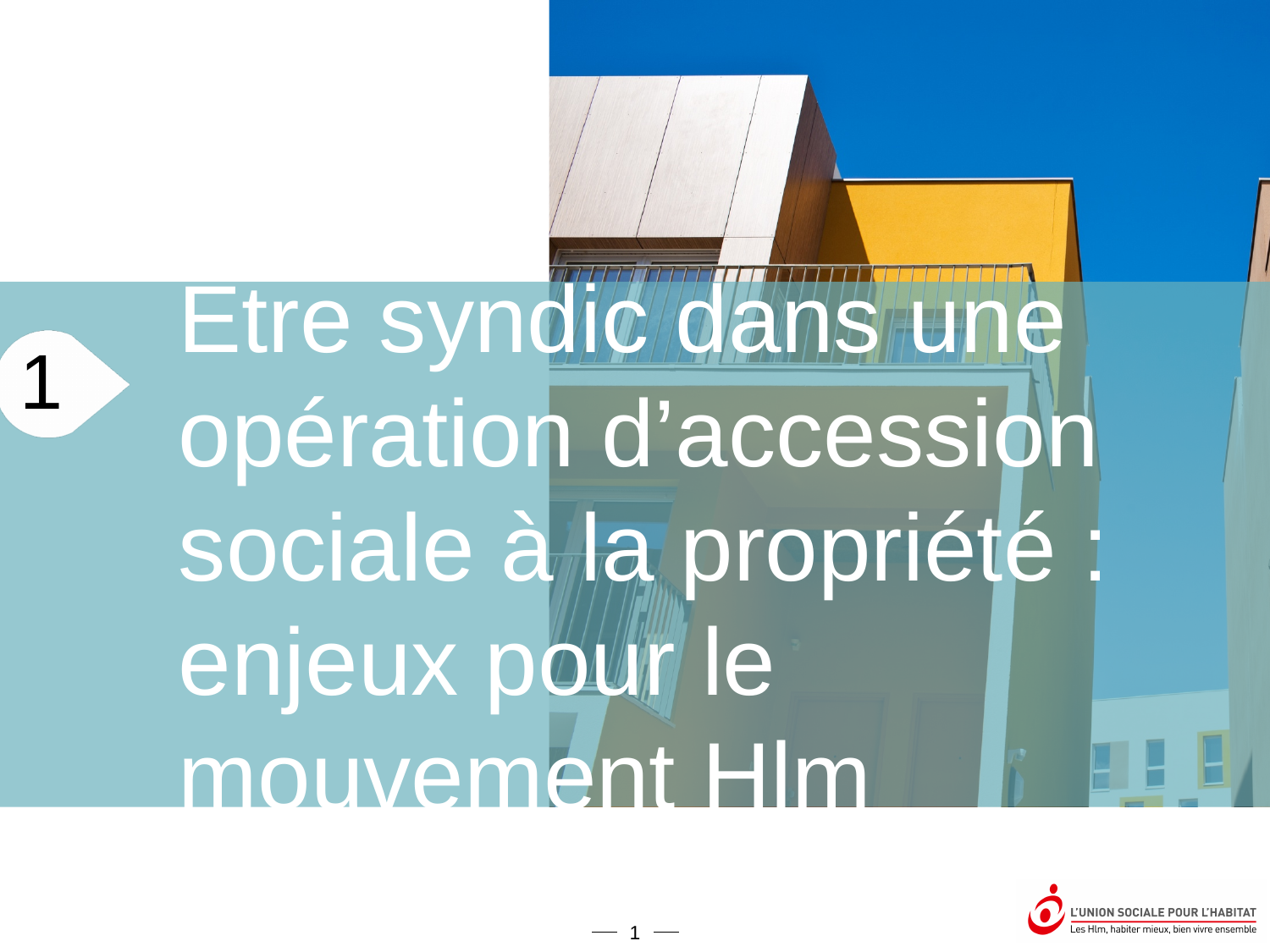

Etre syndic dans une opération d’accession sociale à la propriété : enjeux pour le mouvement Hlm